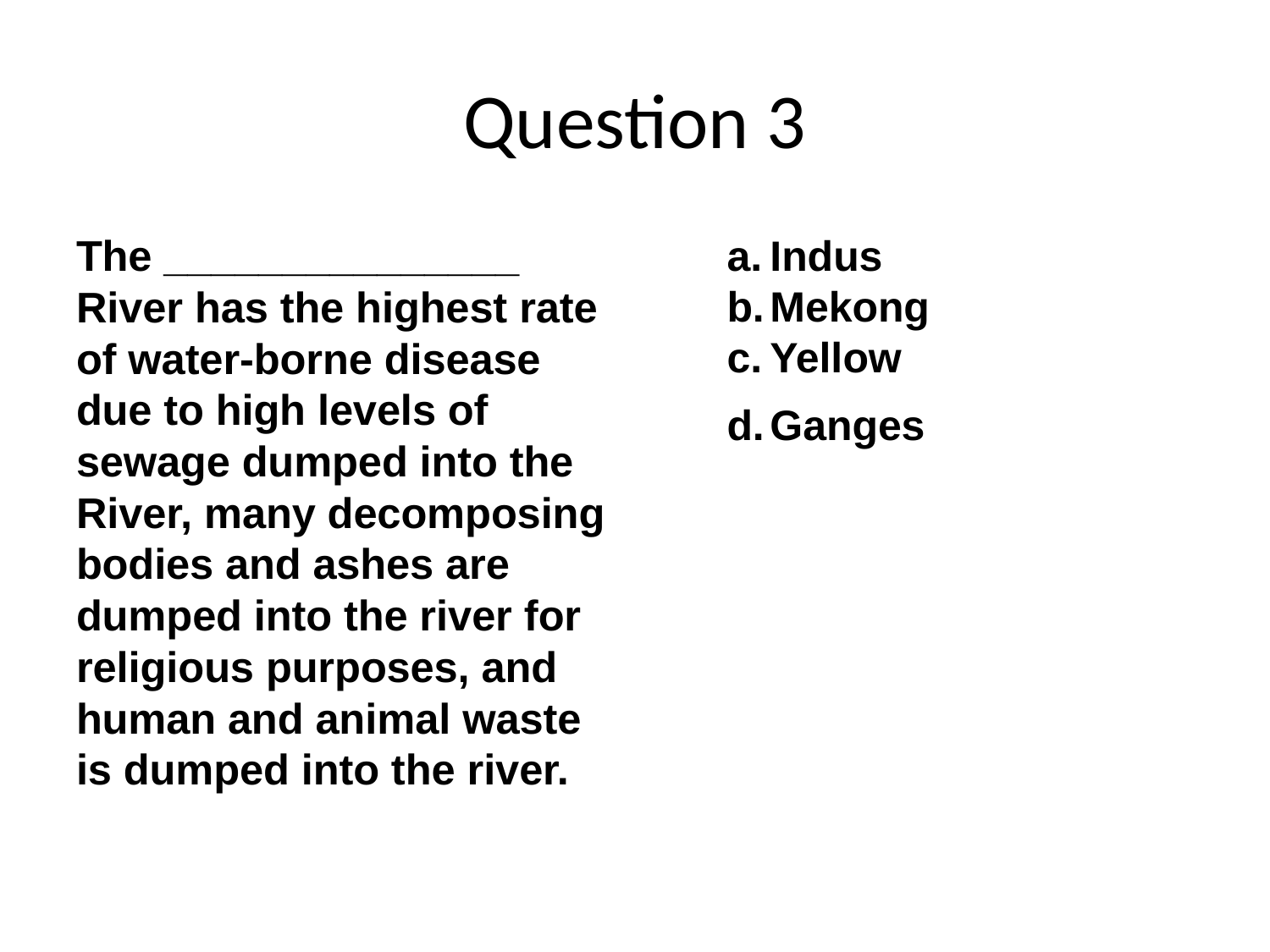

# Question 3
The _______________ River has the highest rate of water-borne disease due to high levels of sewage dumped into the River, many decomposing bodies and ashes are dumped into the river for religious purposes, and human and animal waste is dumped into the river.

Indus
Mekong
Yellow
Ganges